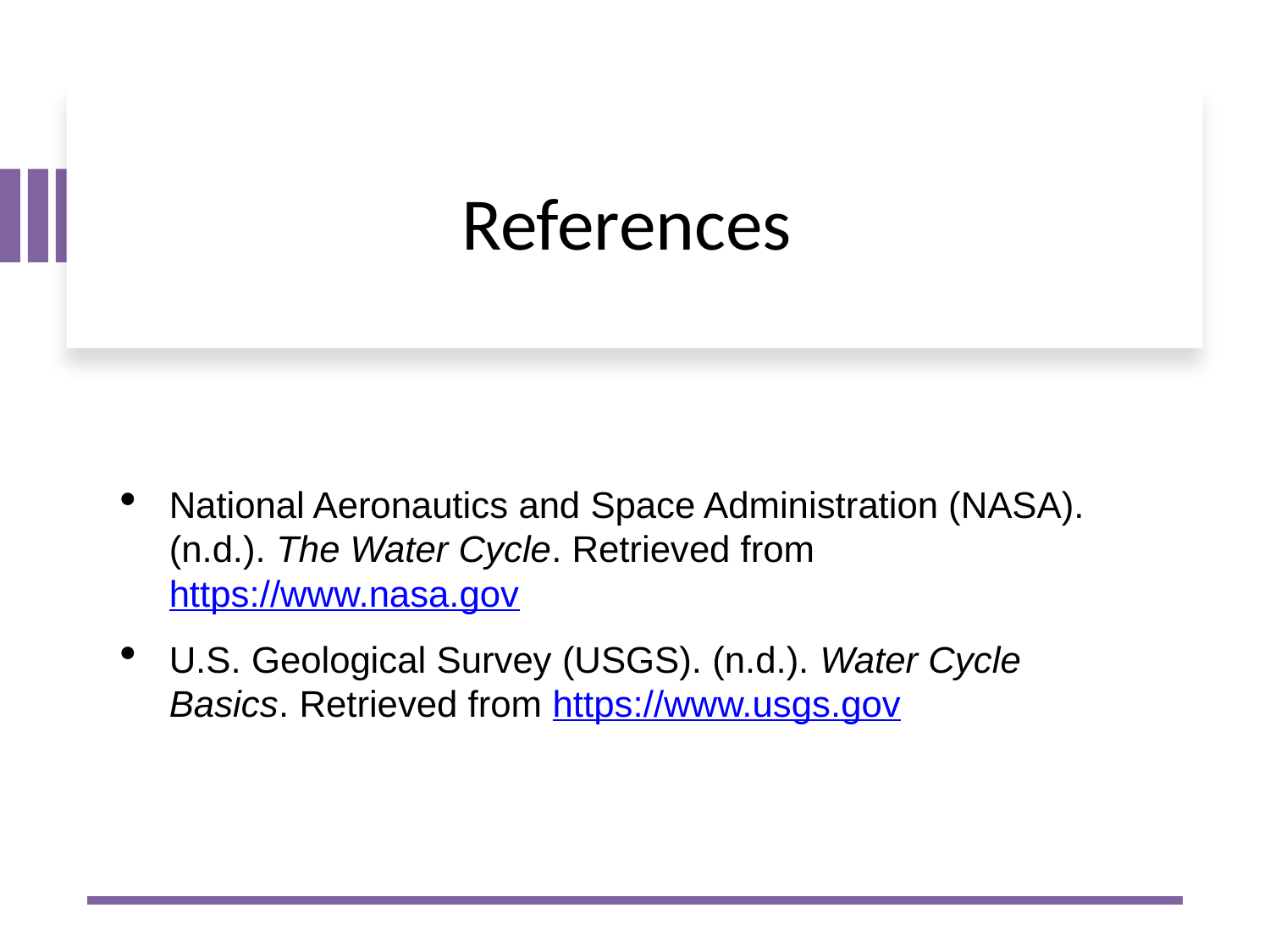

# References

National Aeronautics and Space Administration (NASA). (n.d.). The Water Cycle. Retrieved from https://www.nasa.gov
U.S. Geological Survey (USGS). (n.d.). Water Cycle Basics. Retrieved from https://www.usgs.gov